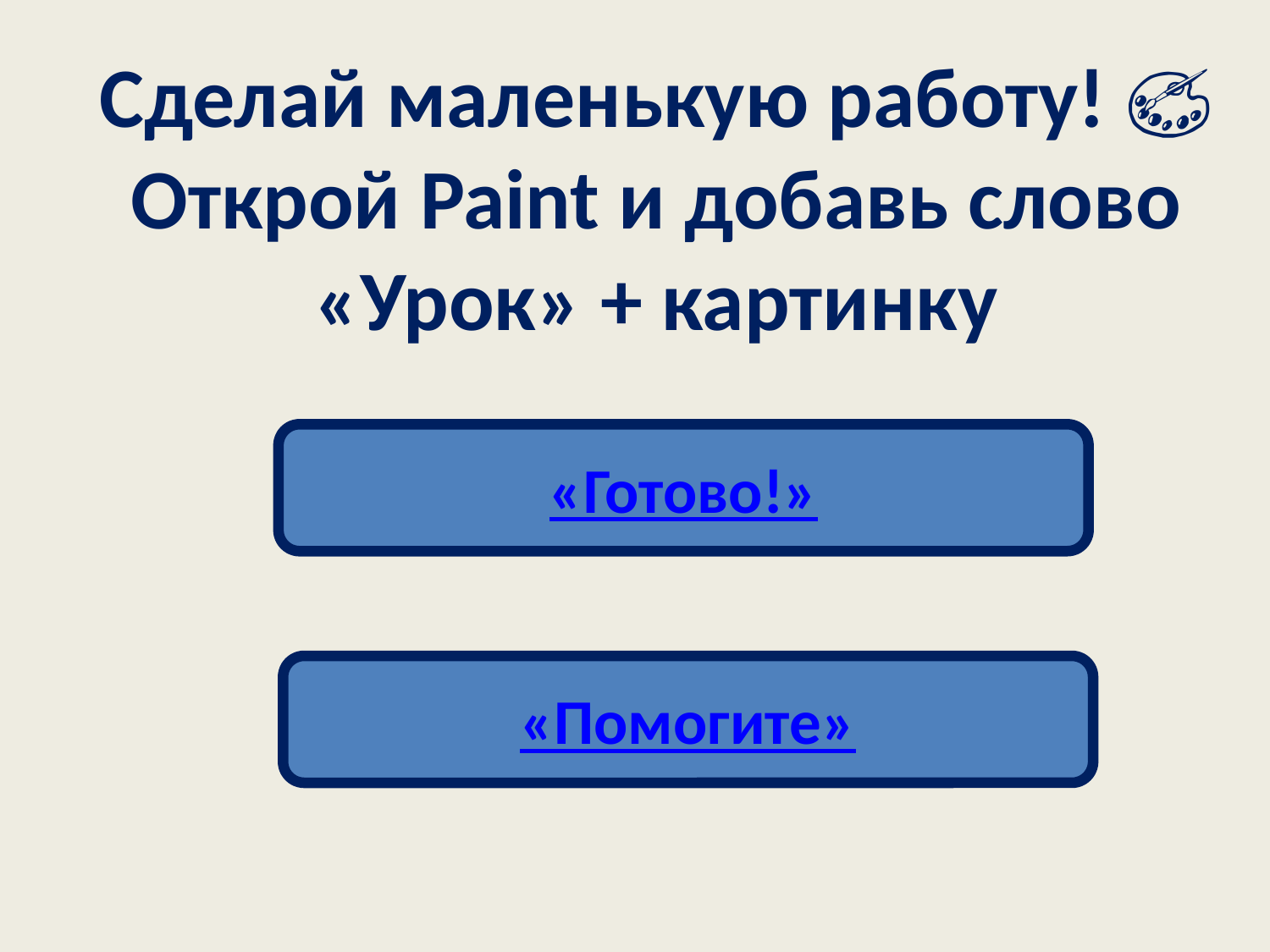

Сделай маленькую работу! 🎨Открой Paint и добавь слово «Урок» + картинку
«Готово!»
«Помогите»